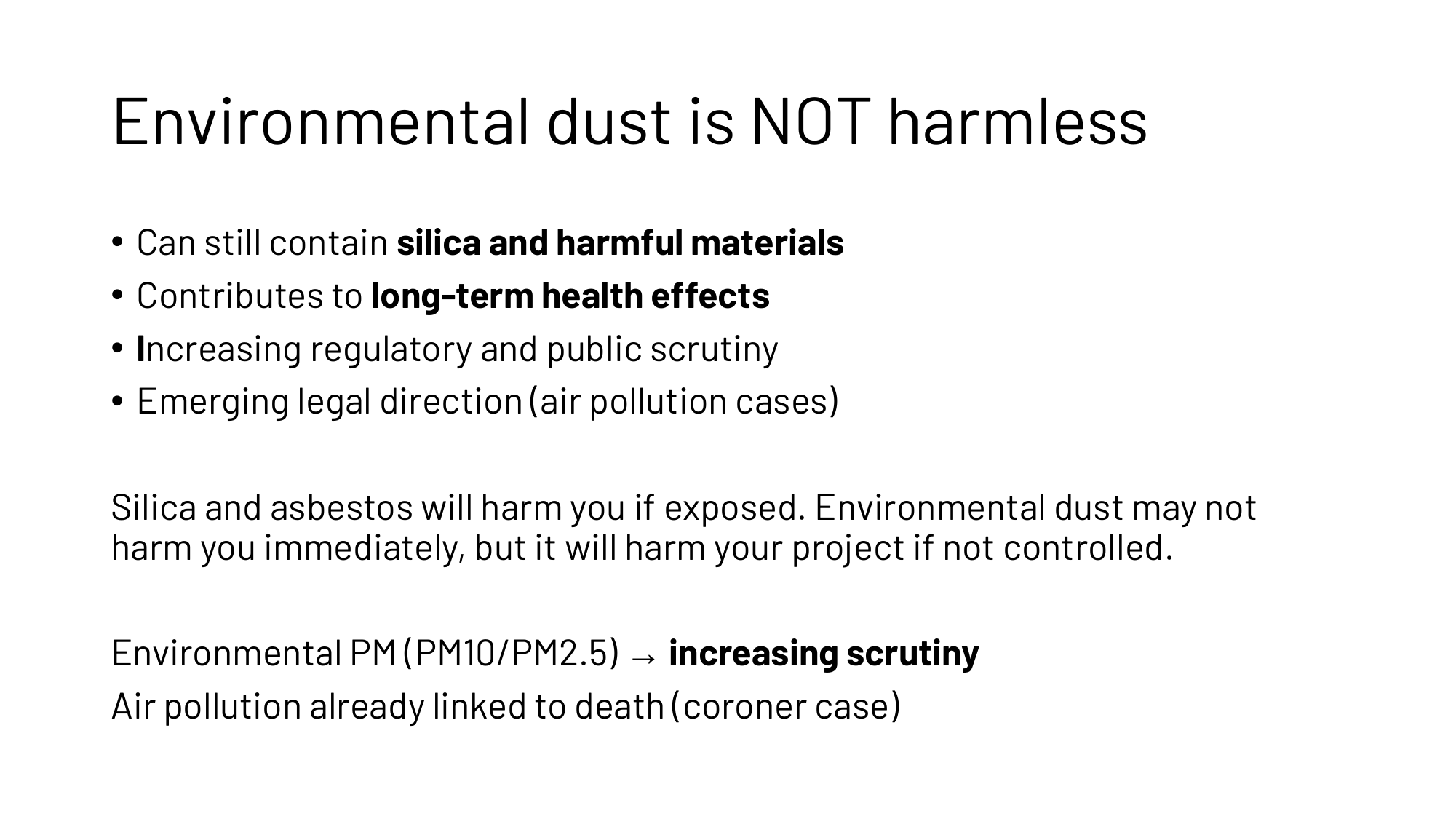

# Environmental dust is NOT harmless
Can still contain silica and harmful materials
Contributes to long-term health effects
Increasing regulatory and public scrutiny
Emerging legal direction (air pollution cases)

Silica and asbestos will harm you if exposed. Environmental dust may not harm you immediately, but it will harm your project if not controlled.

Environmental PM (PM10/PM2.5) → increasing scrutiny
Air pollution already linked to death (coroner case)